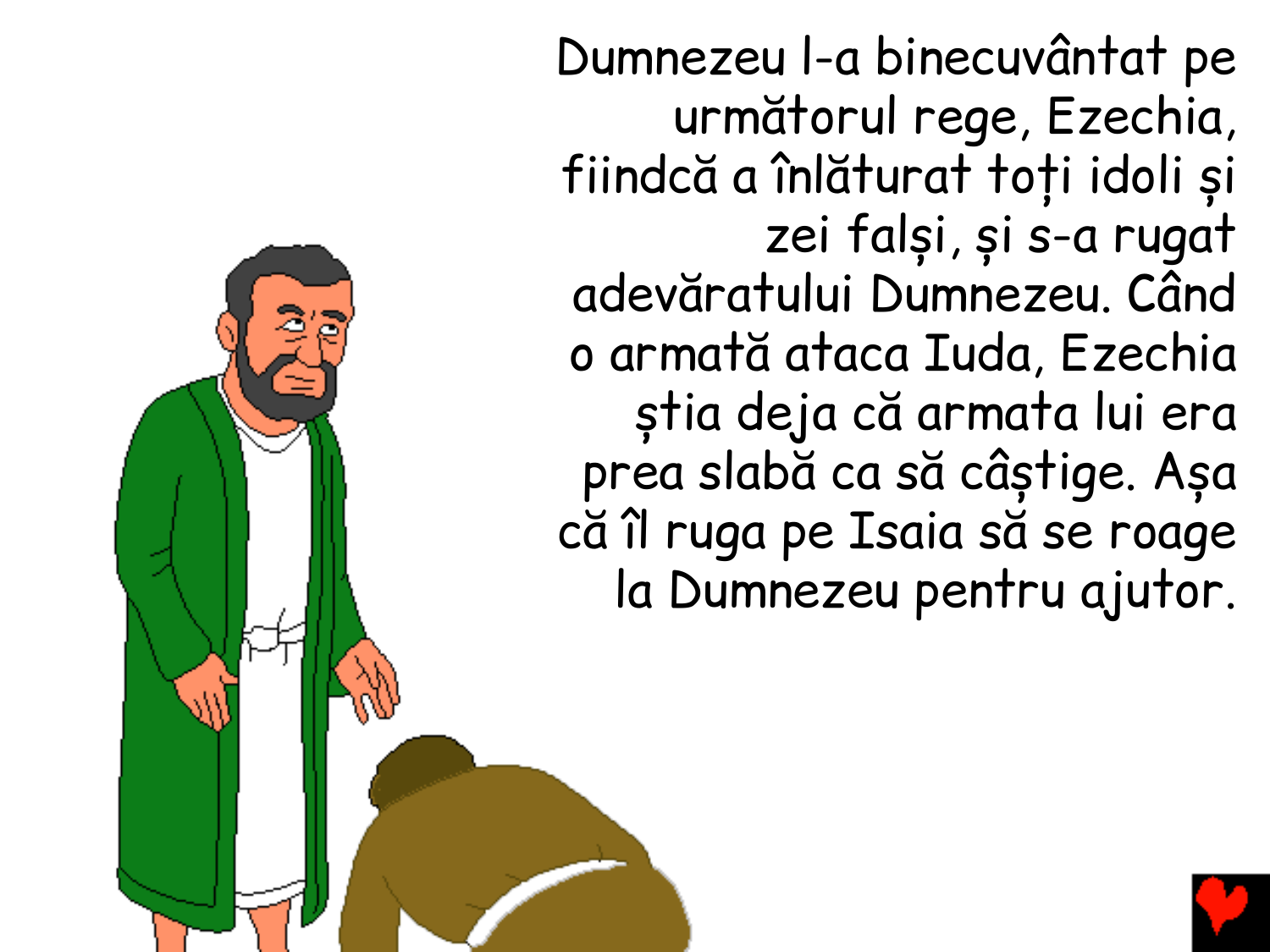

Dumnezeu l-a binecuvântat pe următorul rege, Ezechia, fiindcă a înlăturat toți idoli și zei falși, și s-a rugat adevăratului Dumnezeu. Când o armată ataca Iuda, Ezechia știa deja că armata lui era prea slabă ca să câștige. Așa că îl ruga pe Isaia să se roage la Dumnezeu pentru ajutor.